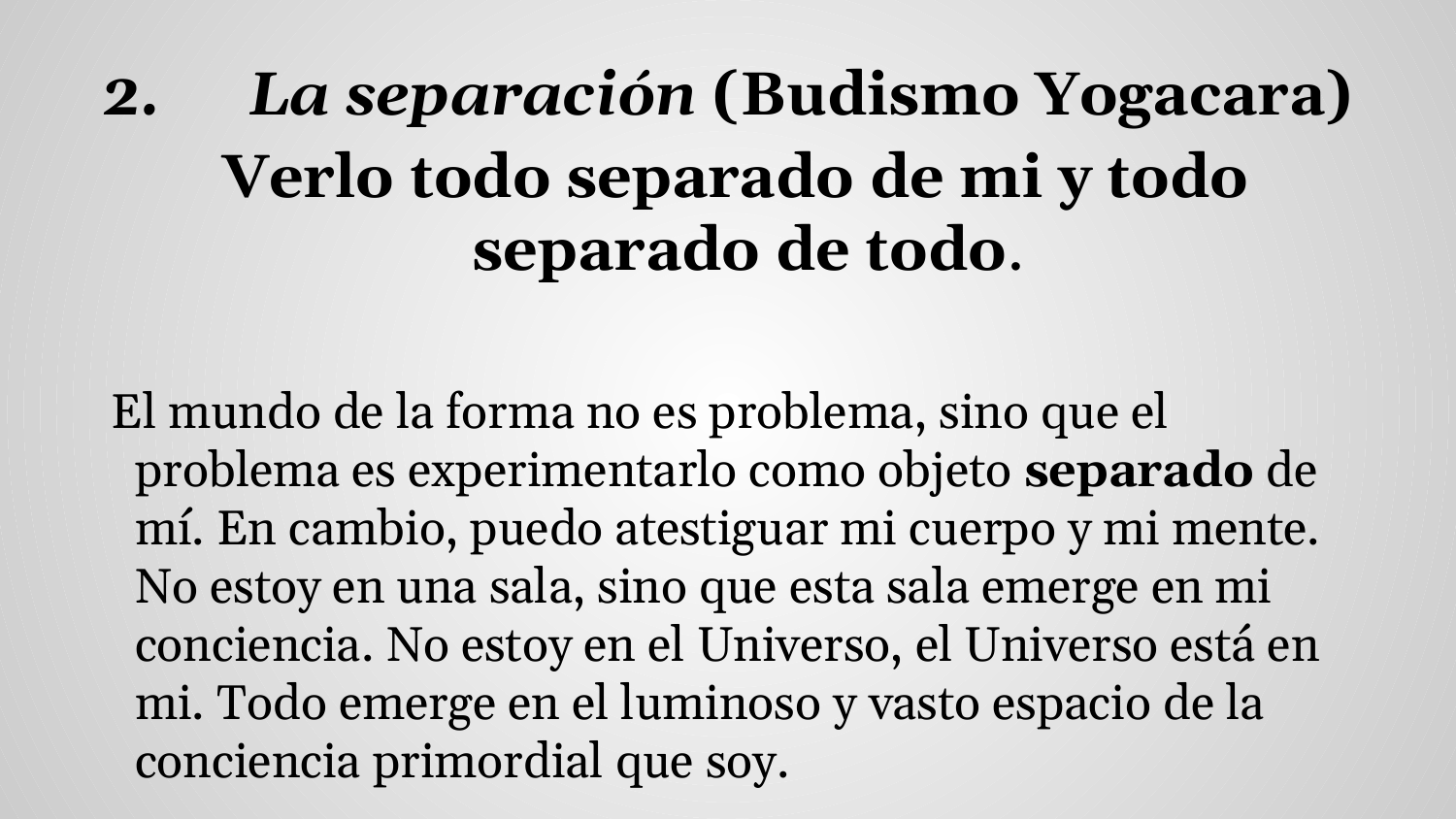

# 2.	La separación (Budismo Yogacara)
Verlo todo separado de mi y todo separado de todo.

El mundo de la forma no es problema, sino que el problema es experimentarlo como objeto separado de mí. En cambio, puedo atestiguar mi cuerpo y mi mente. No estoy en una sala, sino que esta sala emerge en mi conciencia. No estoy en el Universo, el Universo está en mi. Todo emerge en el luminoso y vasto espacio de la conciencia primordial que soy.